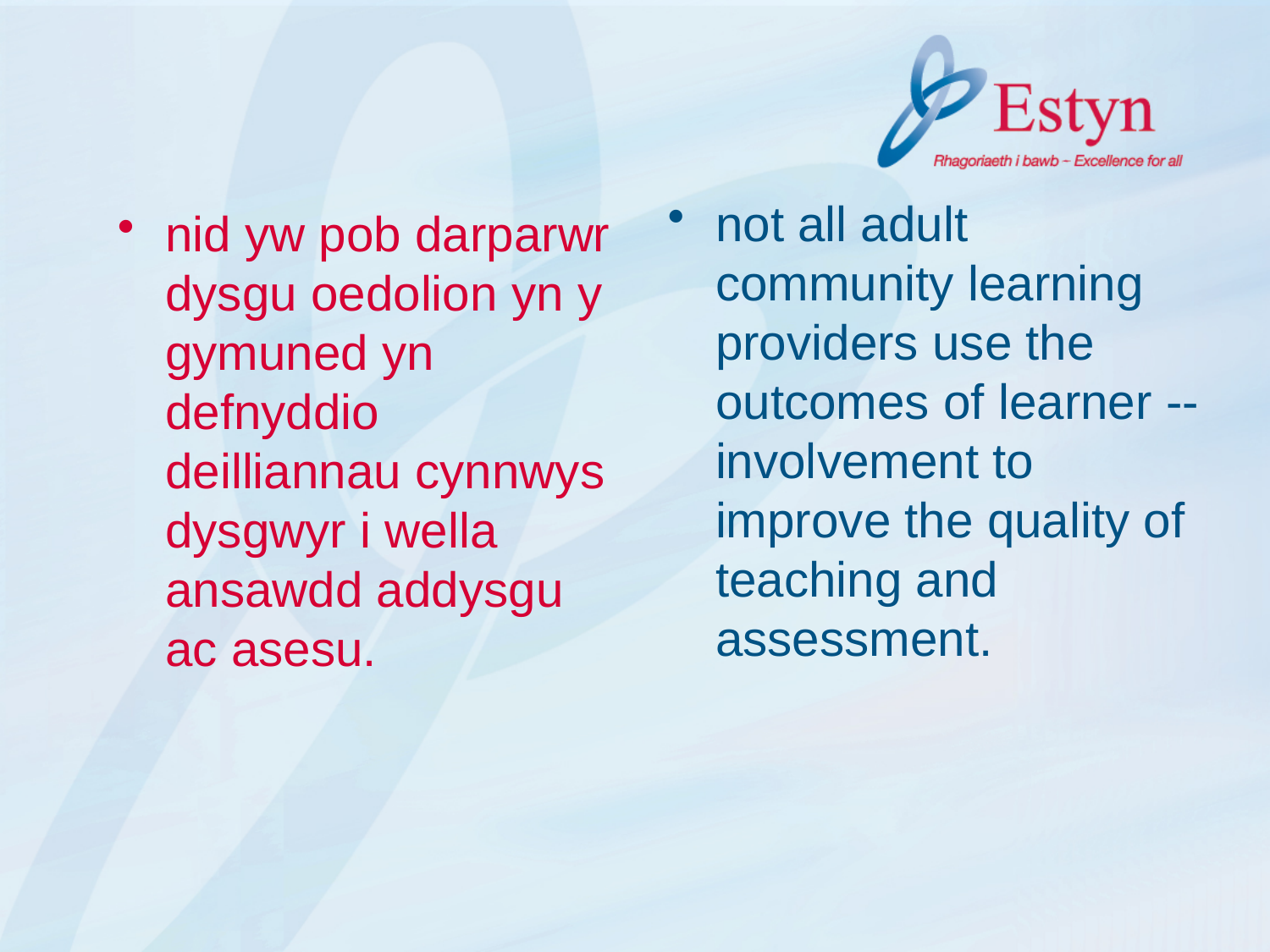

not all adult community learning providers use the outcomes of learner -- involvement to improve the quality of teaching and assessment.

nid yw pob darparwr dysgu oedolion yn y gymuned yn defnyddio deilliannau cynnwys dysgwyr i wella ansawdd addysgu ac asesu.